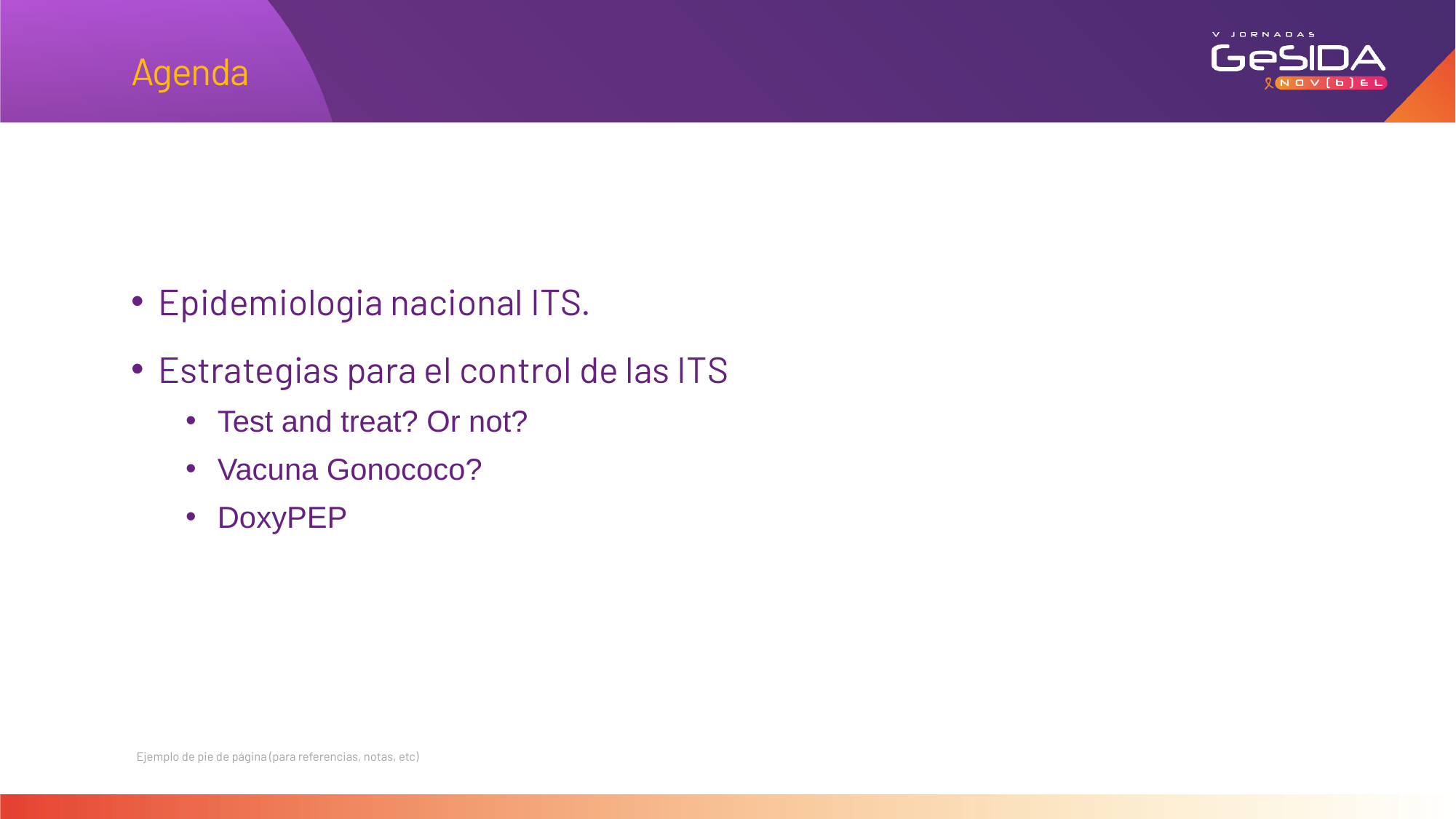

# Agenda
Epidemiologia nacional ITS.
Estrategias para el control de las ITS
Test and treat? Or not?
Vacuna Gonococo?
DoxyPEP

Ejemplo de pie de página (para referencias, notas, etc)